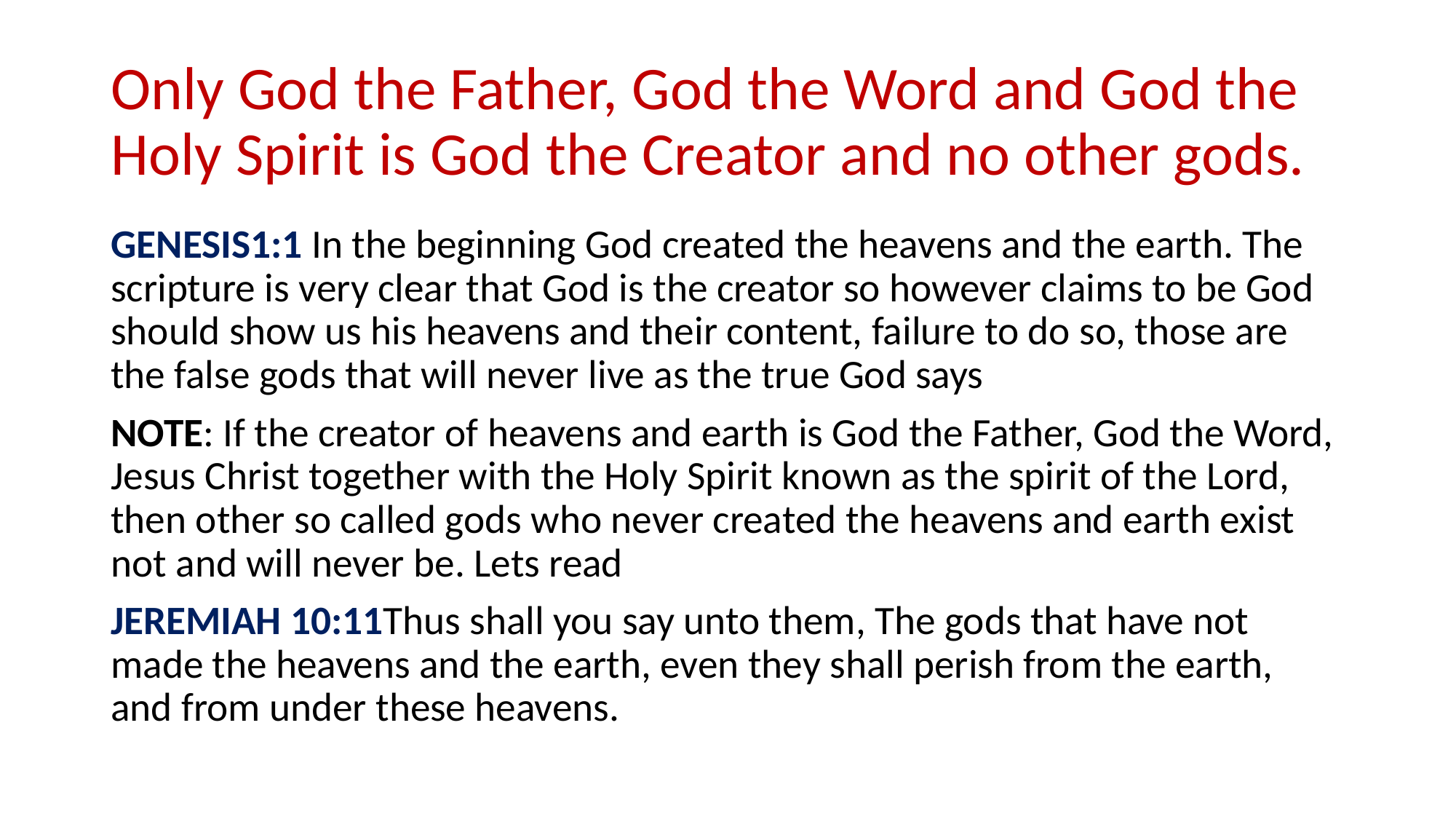

# Only God the Father, God the Word and God the Holy Spirit is God the Creator and no other gods.
GENESIS1:1 In the beginning God created the heavens and the earth. The scripture is very clear that God is the creator so however claims to be God should show us his heavens and their content, failure to do so, those are the false gods that will never live as the true God says
NOTE: If the creator of heavens and earth is God the Father, God the Word, Jesus Christ together with the Holy Spirit known as the spirit of the Lord, then other so called gods who never created the heavens and earth exist not and will never be. Lets read
JEREMIAH 10:11Thus shall you say unto them, The gods that have not made the heavens and the earth, even they shall perish from the earth, and from under these heavens.